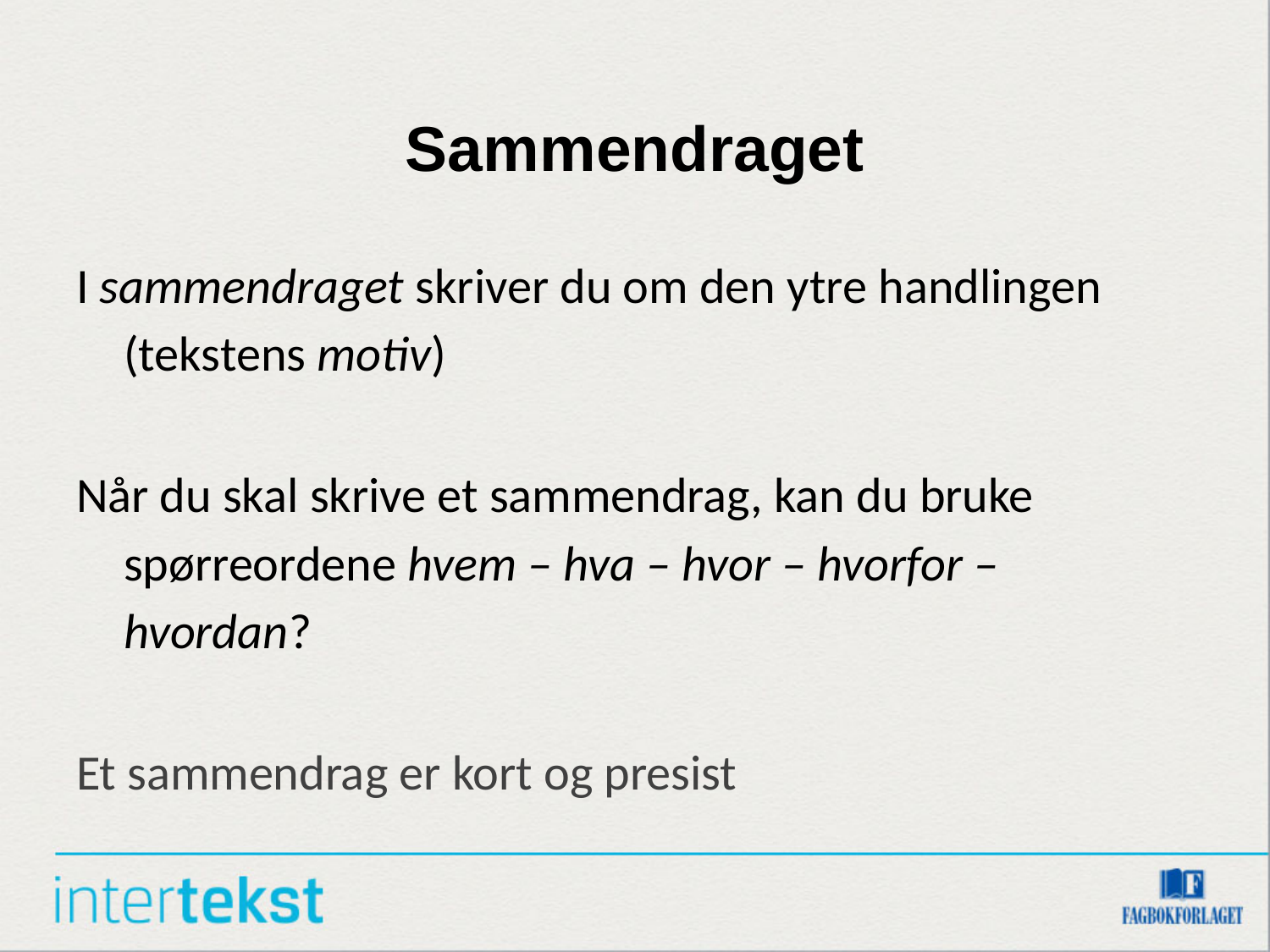

# Sammendraget
I sammendraget skriver du om den ytre handlingen (tekstens motiv)

Når du skal skrive et sammendrag, kan du bruke spørreordene hvem – hva – hvor – hvorfor – hvordan?

Et sammendrag er kort og presist